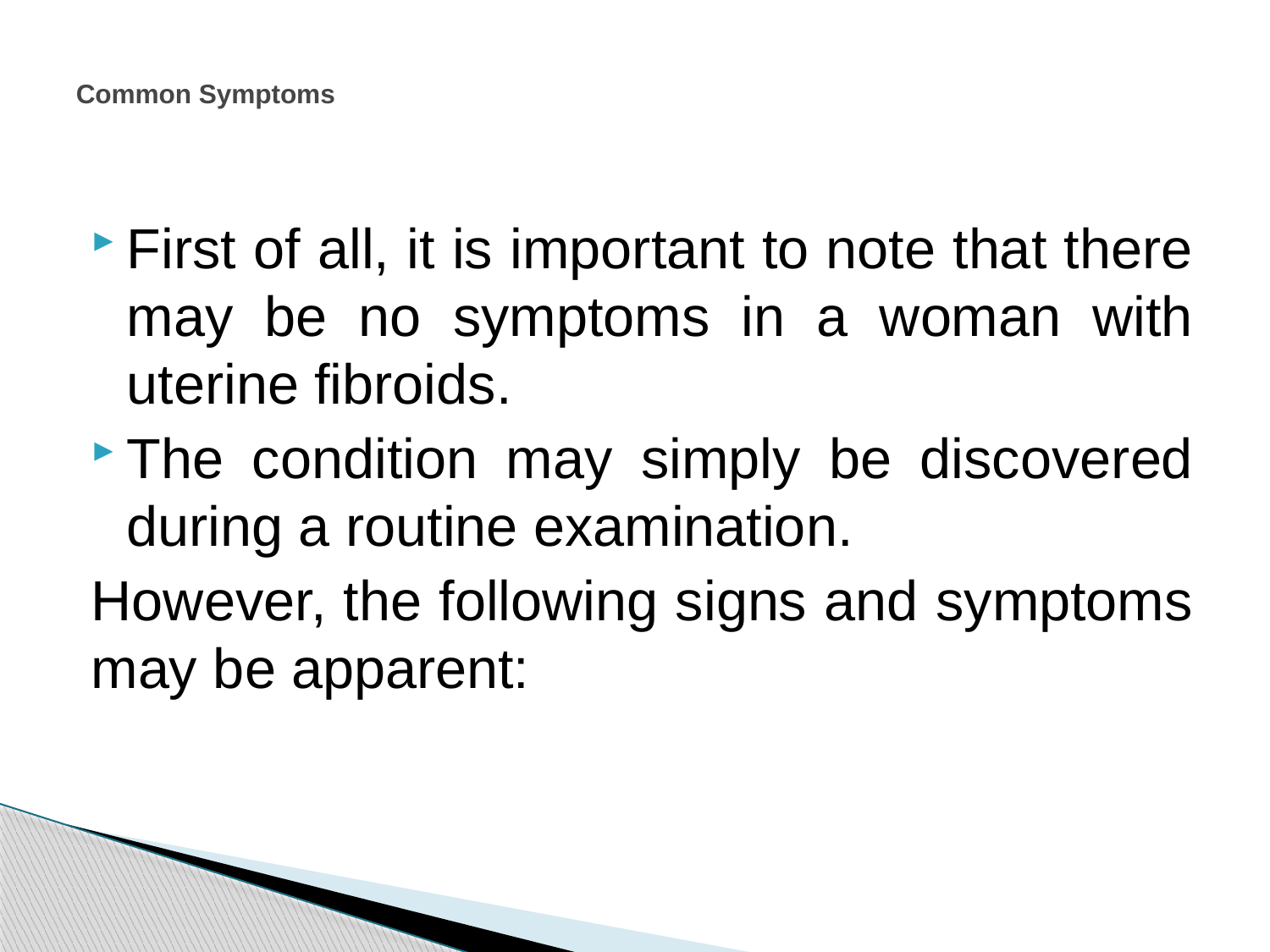

# Common Symptoms
First of all, it is important to note that there may be no symptoms in a woman with uterine fibroids.
The condition may simply be discovered during a routine examination.
However, the following signs and symptoms may be apparent:

312